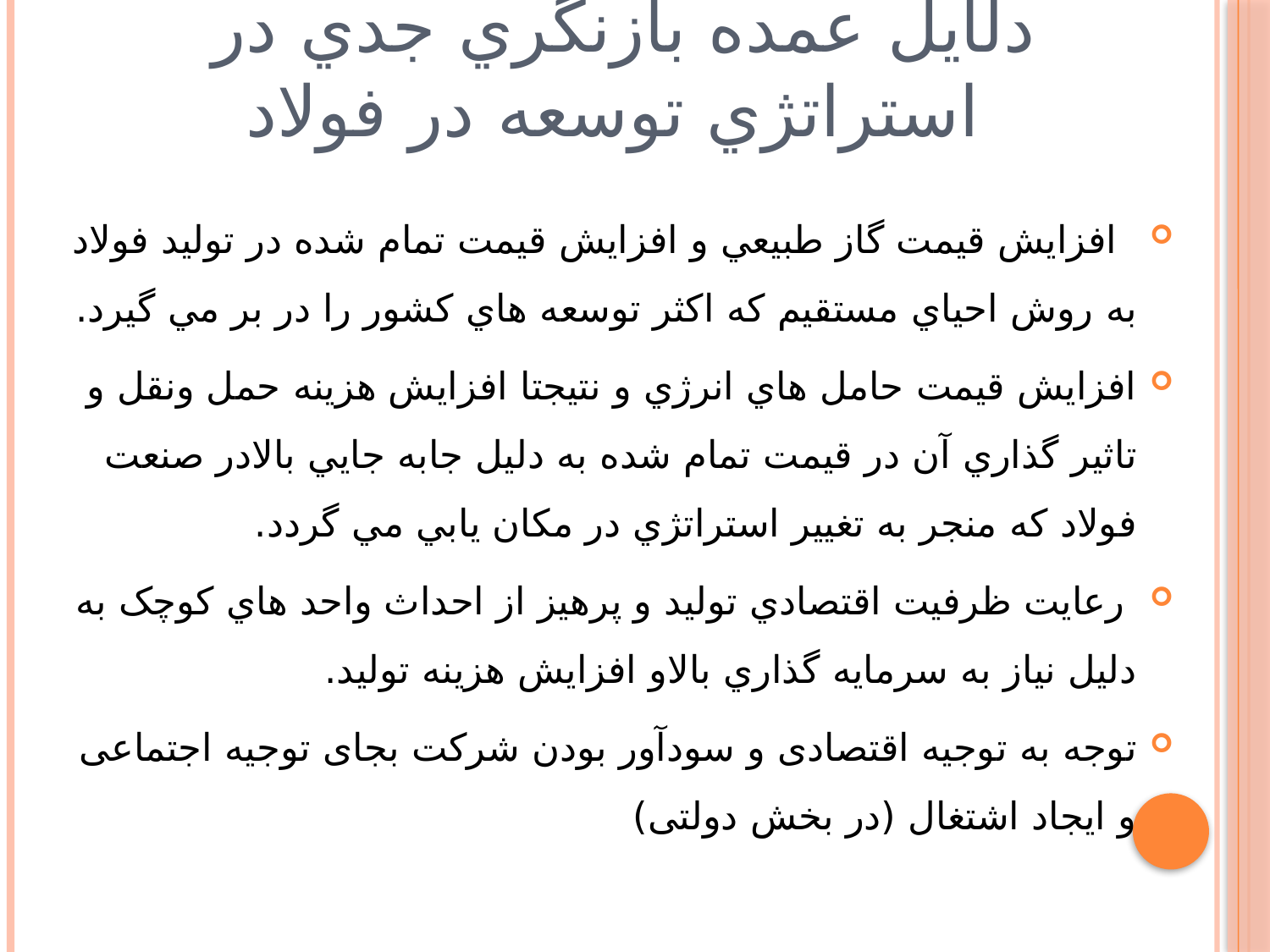

# دلايل عمده بازنگري جدي در استراتژي توسعه در فولاد
  افزايش قيمت گاز طبيعي و افزايش قيمت تمام شده در توليد فولاد به روش احياي مستقيم که اکثر توسعه هاي کشور را در بر مي گيرد.
افزايش قيمت حامل هاي انرژي و نتيجتا افزايش هزينه حمل ونقل و تاثير گذاري آن در قيمت تمام شده به دليل جابه جايي بالادر صنعت فولاد که منجر به تغيير استراتژي در مکان يابي مي گردد.
 رعايت ظرفيت اقتصادي توليد و پرهيز از احداث واحد هاي کوچک به دليل نياز به سرمايه گذاري بالاو افزايش هزينه تولید.
توجه به توجیه اقتصادی و سودآور بودن شرکت بجای توجیه اجتماعی و ایجاد اشتغال (در بخش دولتی)